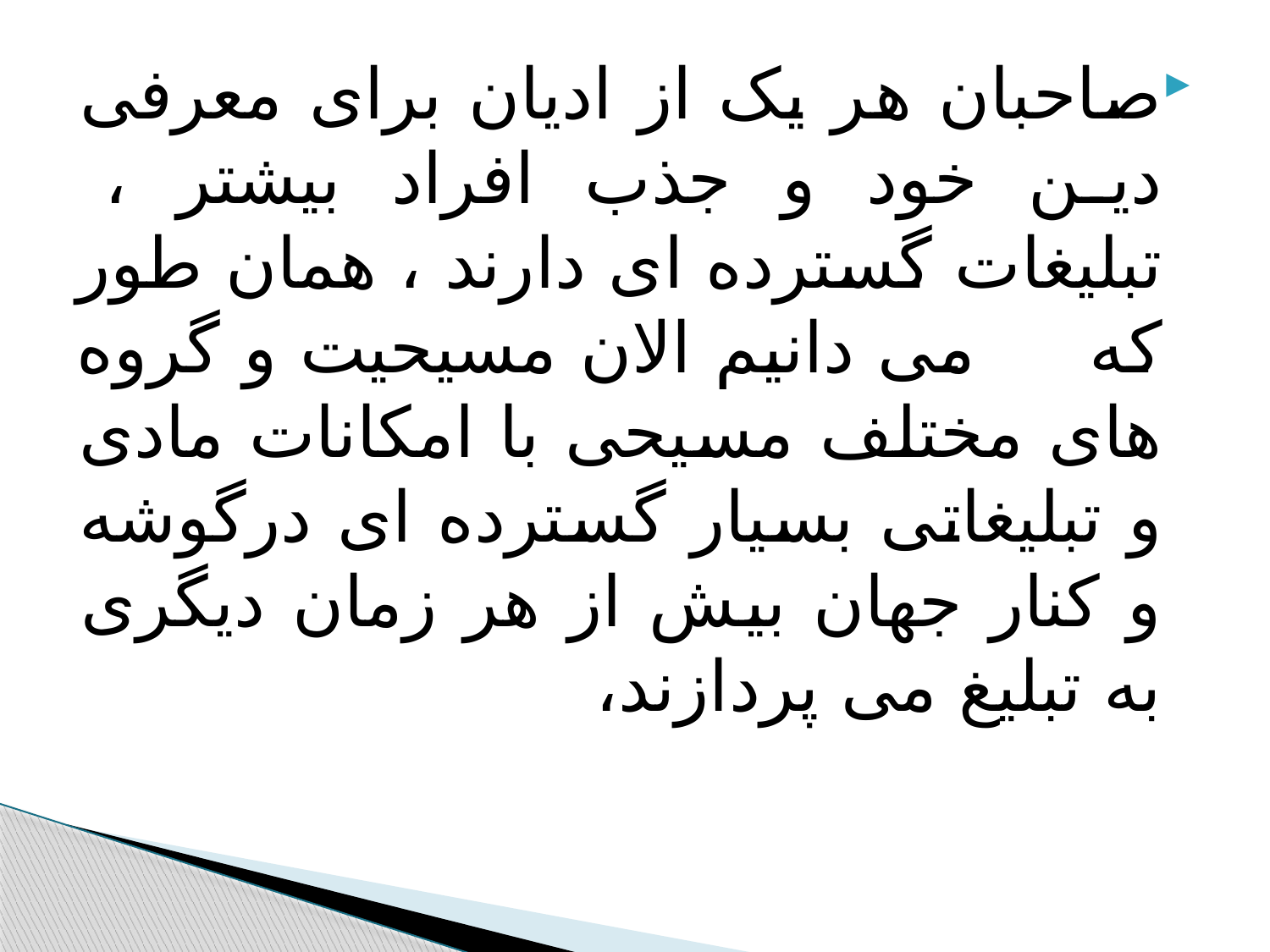

#
صاحبان هر یک از ادیان برای معرفی دین خود و جذب افراد بیشتر ، تبلیغات گسترده ای دارند ، همان طور که     می دانیم الان مسیحیت و گروه های مختلف مسیحی با امکانات مادی و تبلیغاتی بسیار گسترده ای درگوشه و کنار جهان بیش از هر زمان دیگری به تبلیغ می پردازند،